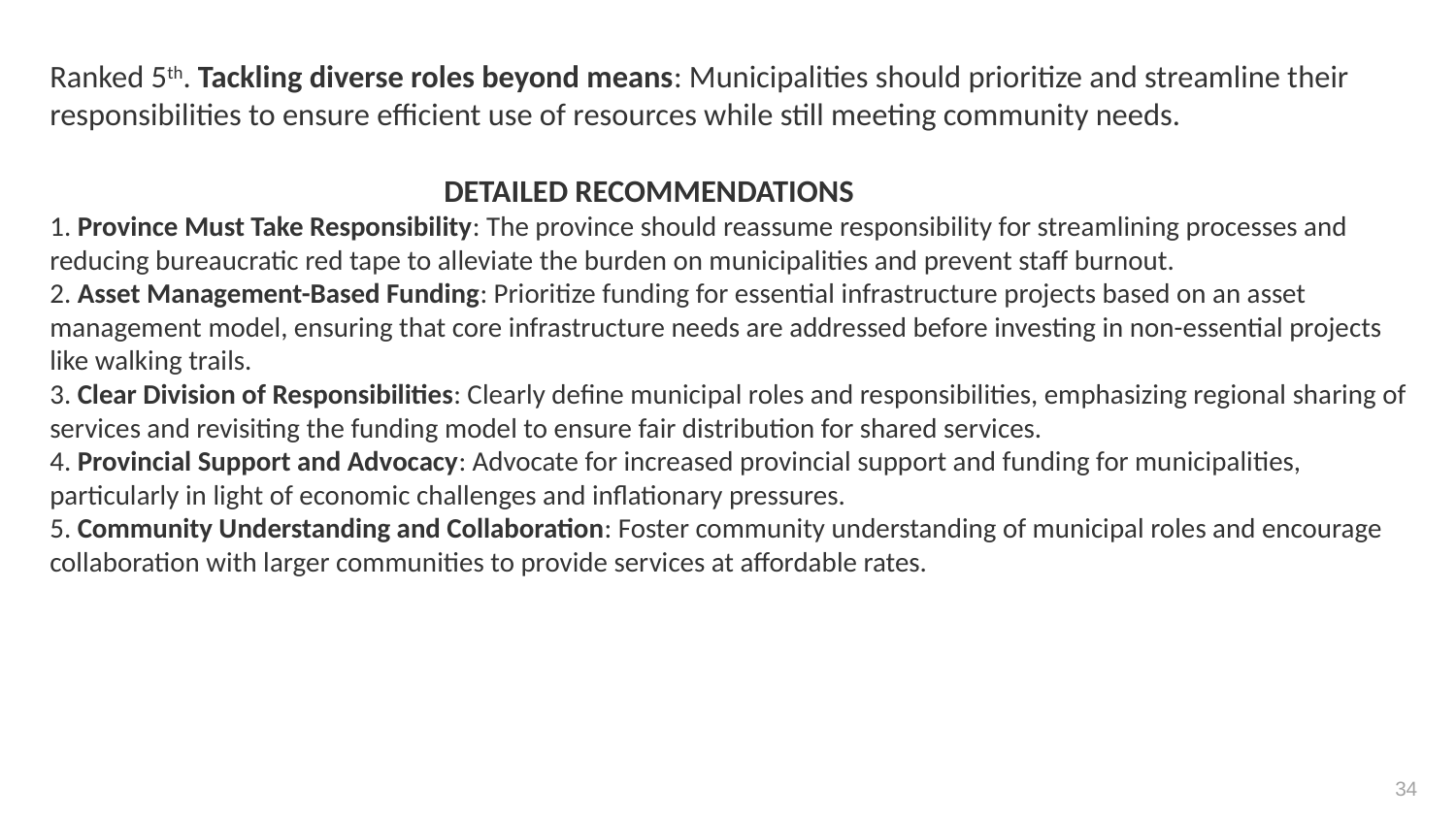

# Ranked 5th. Tackling diverse roles beyond means: Municipalities should prioritize and streamline their responsibilities to ensure efficient use of resources while still meeting community needs. DETAILED RECOMMENDATIONS 1. Province Must Take Responsibility: The province should reassume responsibility for streamlining processes and reducing bureaucratic red tape to alleviate the burden on municipalities and prevent staff burnout. 2. Asset Management-Based Funding: Prioritize funding for essential infrastructure projects based on an asset management model, ensuring that core infrastructure needs are addressed before investing in non-essential projects like walking trails. 3. Clear Division of Responsibilities: Clearly define municipal roles and responsibilities, emphasizing regional sharing of services and revisiting the funding model to ensure fair distribution for shared services. 4. Provincial Support and Advocacy: Advocate for increased provincial support and funding for municipalities, particularly in light of economic challenges and inflationary pressures. 5. Community Understanding and Collaboration: Foster community understanding of municipal roles and encourage collaboration with larger communities to provide services at affordable rates.
34